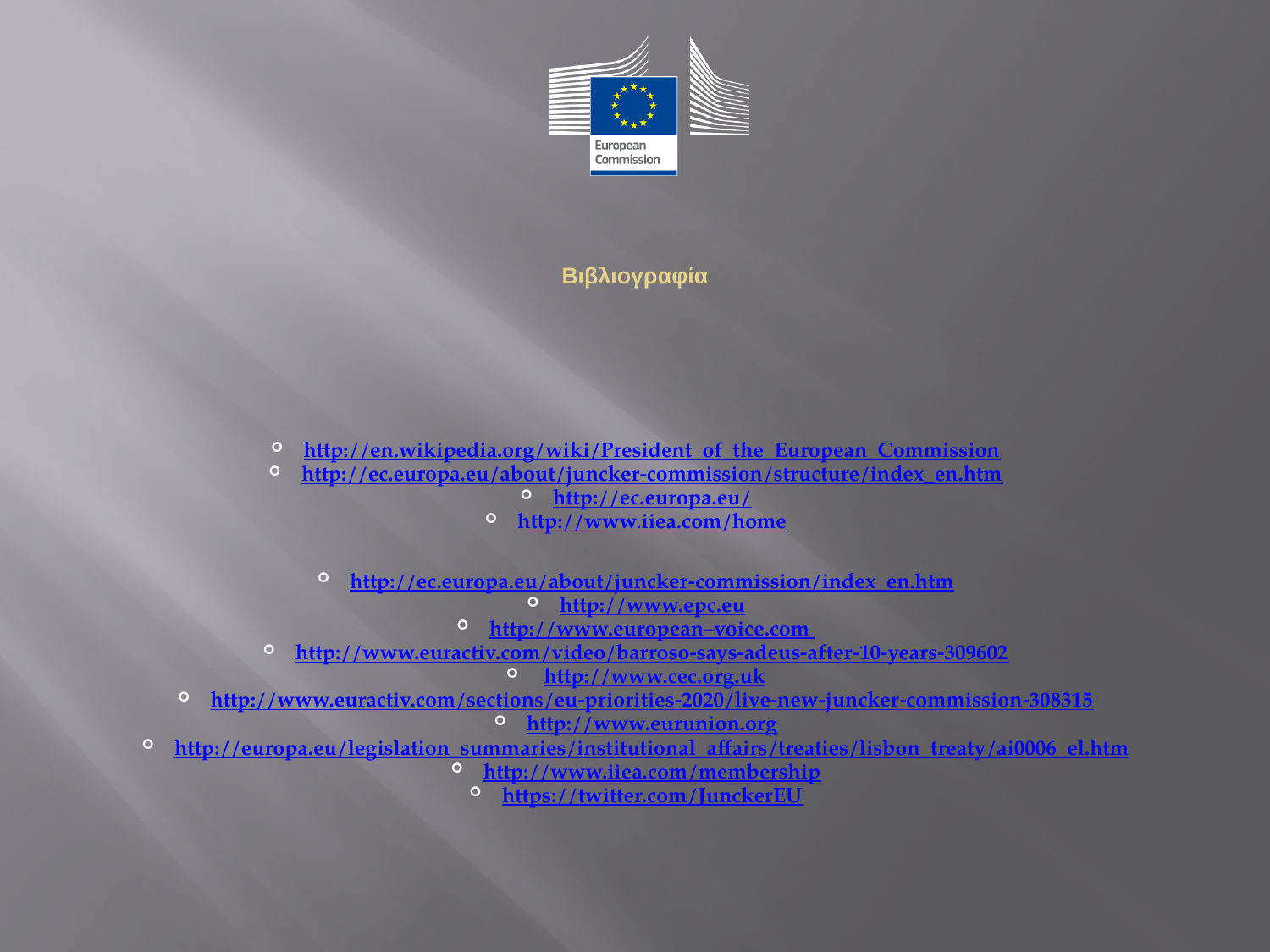

# Βιβλιογραφία

http://en.wikipedia.org/wiki/President_of_the_European_Commission
http://ec.europa.eu/about/juncker-commission/structure/index_en.htm
http://ec.europa.eu/
http://www.iiea.com/home

http://ec.europa.eu/about/juncker-commission/index_en.htm
http://www.epc.eu
http://www.european–voice.com
http://www.euractiv.com/video/barroso-says-adeus-after-10-years-309602
 http://www.cec.org.uk
http://www.euractiv.com/sections/eu-priorities-2020/live-new-juncker-commission-308315
http://www.eurunion.org
http://europa.eu/legislation_summaries/institutional_affairs/treaties/lisbon_treaty/ai0006_el.htm
http://www.iiea.com/membership
https://twitter.com/JunckerEU
3